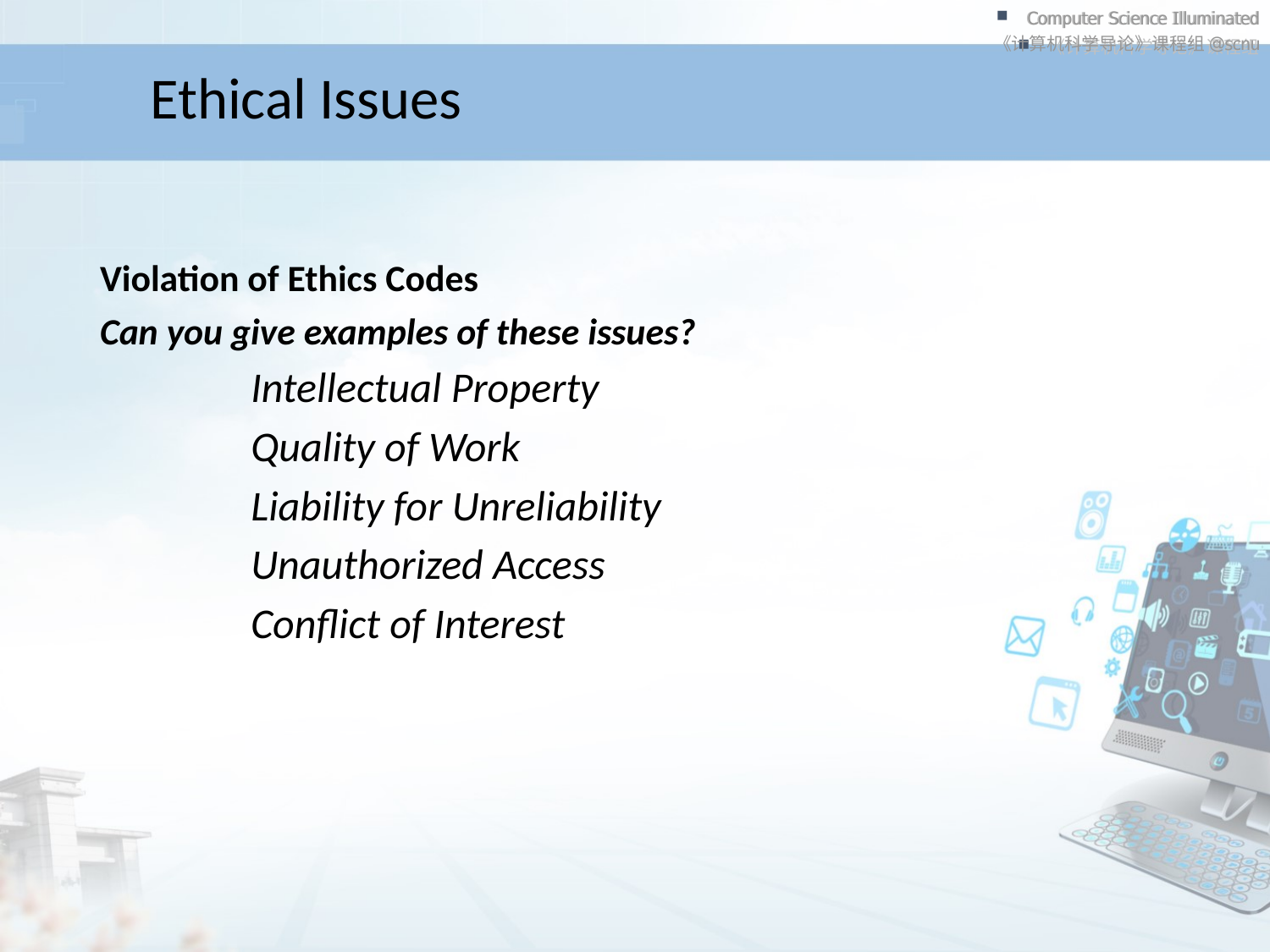

# Ethical Issues
Violation of Ethics Codes
Can you give examples of these issues?
		Intellectual Property
		Quality of Work
		Liability for Unreliability
		Unauthorized Access
		Conflict of Interest